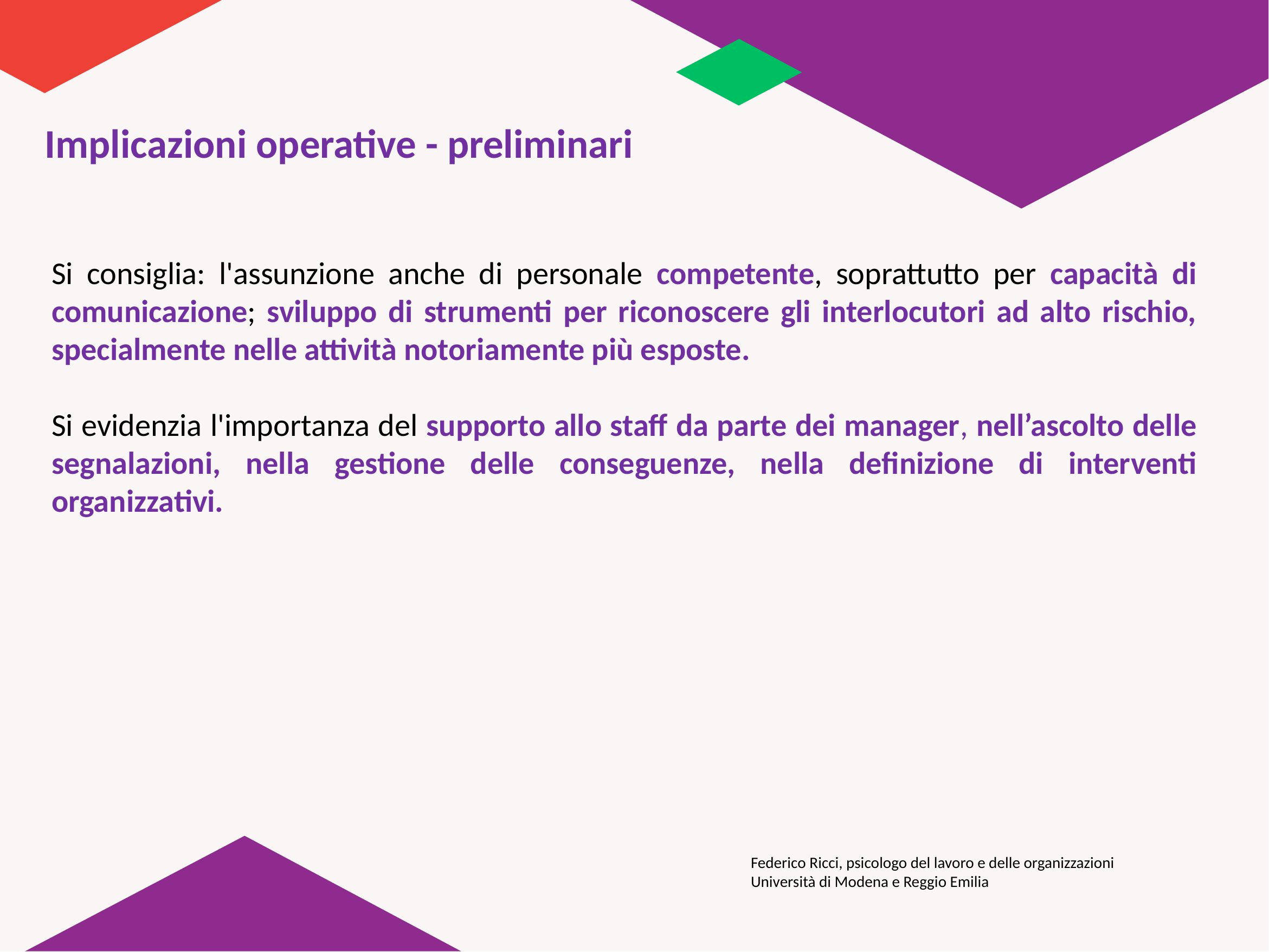

# Implicazioni operative - preliminari
Si consiglia: l'assunzione anche di personale competente, soprattutto per capacità di comunicazione; sviluppo di strumenti per riconoscere gli interlocutori ad alto rischio, specialmente nelle attività notoriamente più esposte.

Si evidenzia l'importanza del supporto allo staff da parte dei manager, nell’ascolto delle segnalazioni, nella gestione delle conseguenze, nella definizione di interventi organizzativi.
Federico Ricci, psicologo del lavoro e delle organizzazioni
Università di Modena e Reggio Emilia